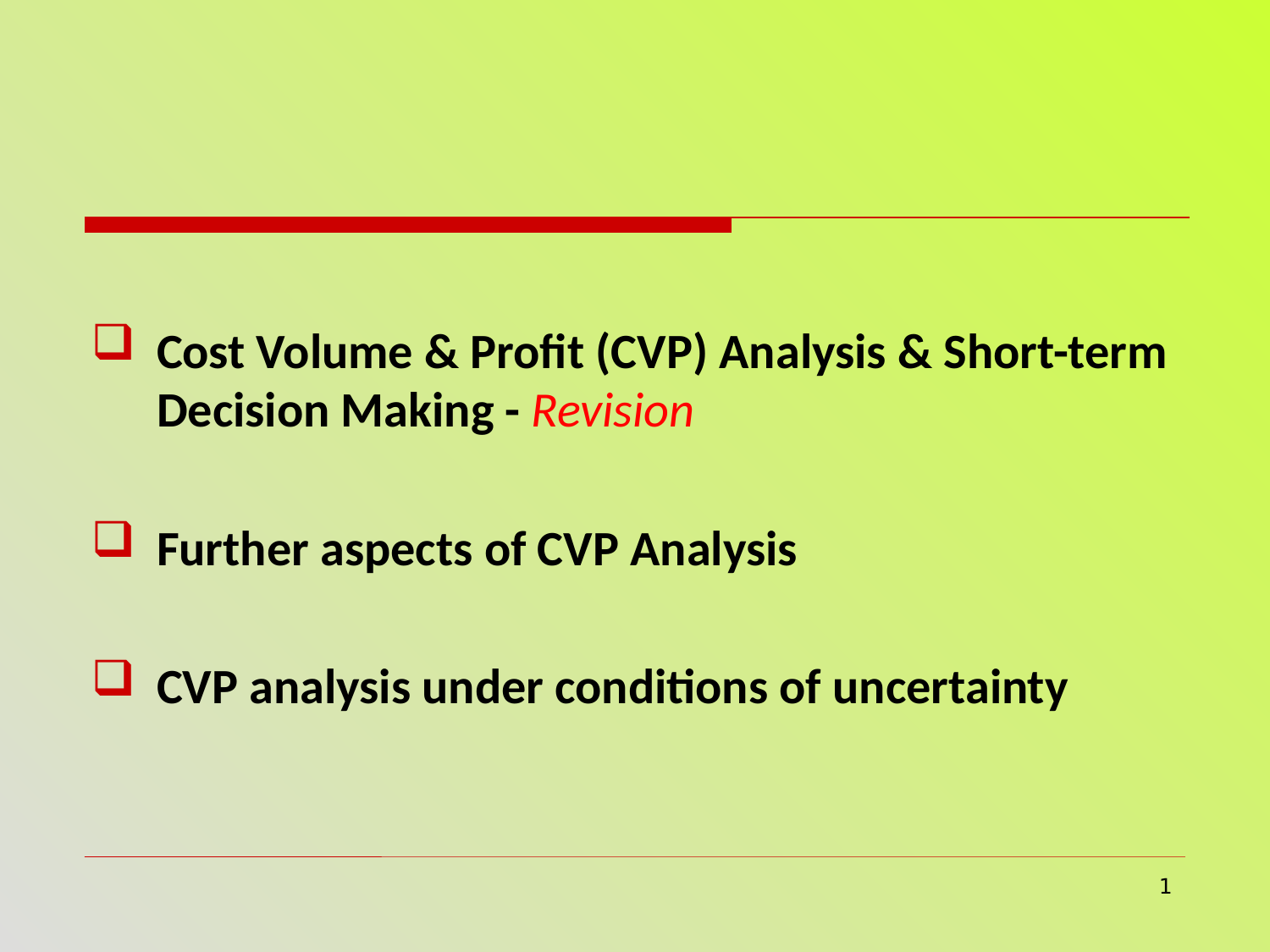

#

Cost Volume & Profit (CVP) Analysis & Short-term Decision Making - Revision

Further aspects of CVP Analysis

CVP analysis under conditions of uncertainty

1